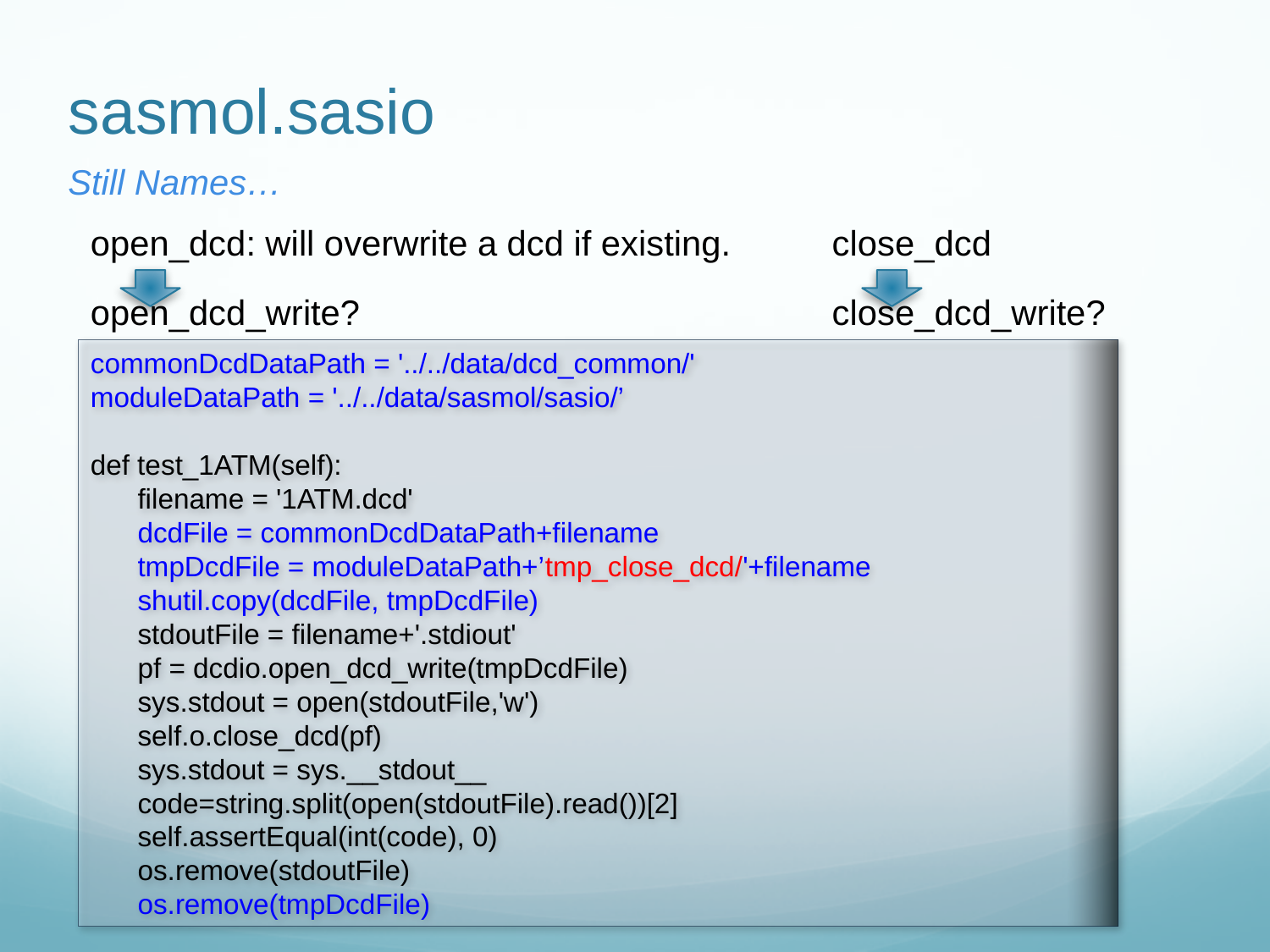

# sasmol.sasio
Still Names…
open_dcd: will overwrite a dcd if existing.
close_dcd

close_dcd_write?

open_dcd_write?
commonDcdDataPath = '../../data/dcd_common/'
moduleDataPath = '../../data/sasmol/sasio/’

def test_1ATM(self):
      filename = '1ATM.dcd'
      dcdFile = commonDcdDataPath+filename
      tmpDcdFile = moduleDataPath+’tmp_close_dcd/'+filename
      shutil.copy(dcdFile, tmpDcdFile)
      stdoutFile = filename+'.stdiout'
      pf = dcdio.open_dcd_write(tmpDcdFile)
      sys.stdout = open(stdoutFile,'w')
      self.o.close_dcd(pf)
      sys.stdout = sys.__stdout__
      code=string.split(open(stdoutFile).read())[2]
      self.assertEqual(int(code), 0)
      os.remove(stdoutFile)
      os.remove(tmpDcdFile)